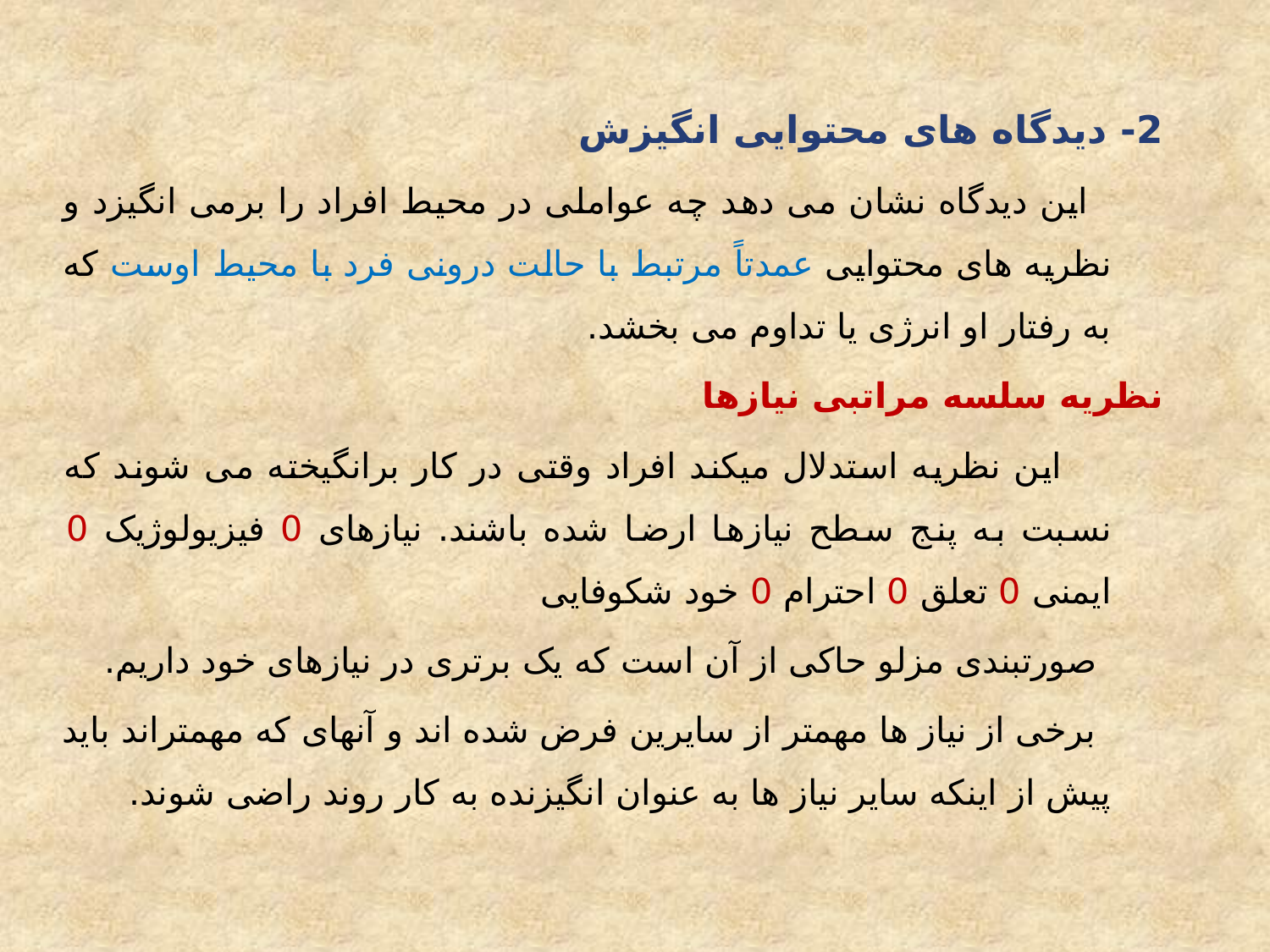

2- دیدگاه های محتوایی انگیزش
      این دیدگاه نشان می دهد چه عواملی در محیط افراد را برمی انگیزد و نظریه های محتوایی عمدتاً مرتبط با حالت درونی فرد با محیط اوست که به رفتار او انرژی یا تداوم می بخشد.
نظریه سلسه مراتبی نیازها
       این نظریه استدلال میکند افراد وقتی در کار برانگیخته می شوند که نسبت به پنج سطح نیازها ارضا شده باشند. نیازهای 0 فیزیولوژیک 0 ایمنی 0 تعلق 0 احترام 0 خود شکوفایی
      صورتبندی مزلو حاکی از آن است که یک برتری در نیازهای خود داریم.
      برخی از نیاز ها مهمتر از سایرین فرض شده اند و آنهای که مهمتراند باید پیش از اینکه سایر نیاز ها به عنوان انگیزنده به کار روند راضی شوند.